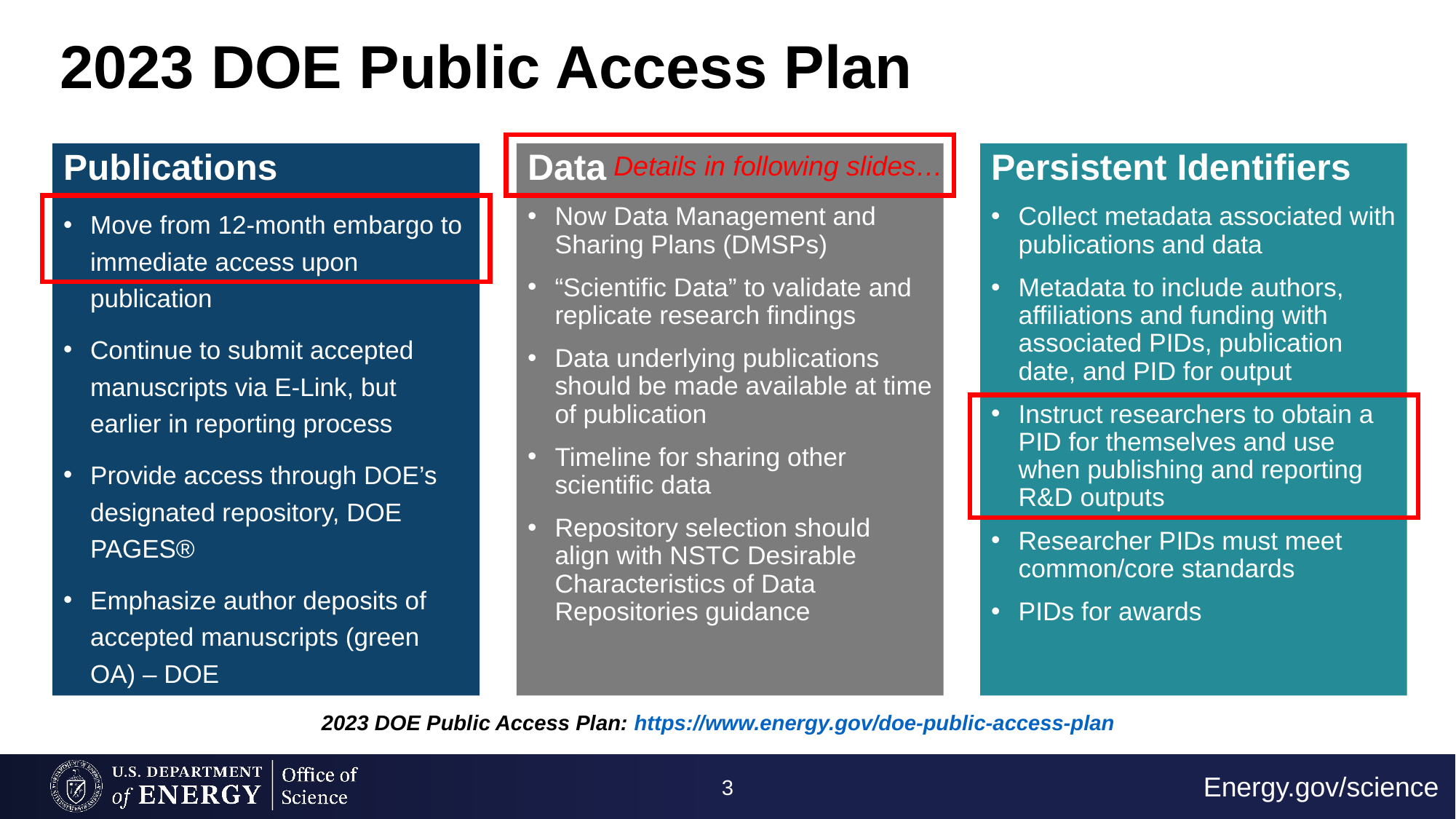

# 2023 DOE Public Access Plan
Details in following slides…
Publications
Move from 12-month embargo to immediate access upon publication
Continue to submit accepted manuscripts via E-Link, but earlier in reporting process
Provide access through DOE’s designated repository, DOE PAGES®
Emphasize author deposits of accepted manuscripts (green OA) – DOE
Data
Now Data Management and Sharing Plans (DMSPs)
“Scientific Data” to validate and replicate research findings
Data underlying publications should be made available at time of publication
Timeline for sharing other scientific data
Repository selection should align with NSTC Desirable Characteristics of Data Repositories guidance
Persistent Identifiers
Collect metadata associated with publications and data
Metadata to include authors, affiliations and funding with associated PIDs, publication date, and PID for output
Instruct researchers to obtain a PID for themselves and use when publishing and reporting R&D outputs
Researcher PIDs must meet common/core standards
PIDs for awards

2023 DOE Public Access Plan: https://www.energy.gov/doe-public-access-plan
3